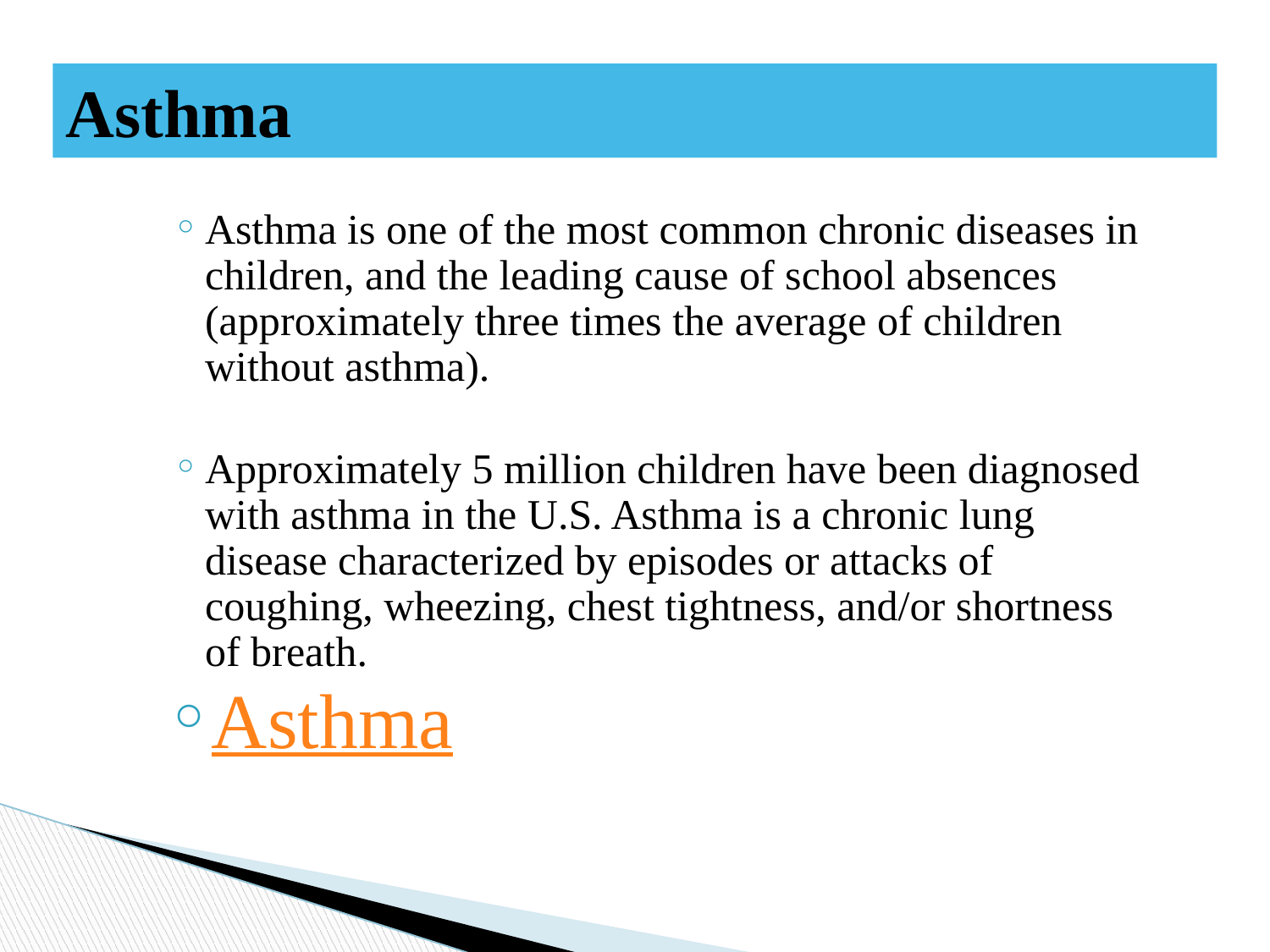

# Asthma
Asthma is one of the most common chronic diseases in children, and the leading cause of school absences (approximately three times the average of children without asthma).

Approximately 5 million children have been diagnosed with asthma in the U.S. Asthma is a chronic lung disease characterized by episodes or attacks of coughing, wheezing, chest tightness, and/or shortness of breath.
Asthma